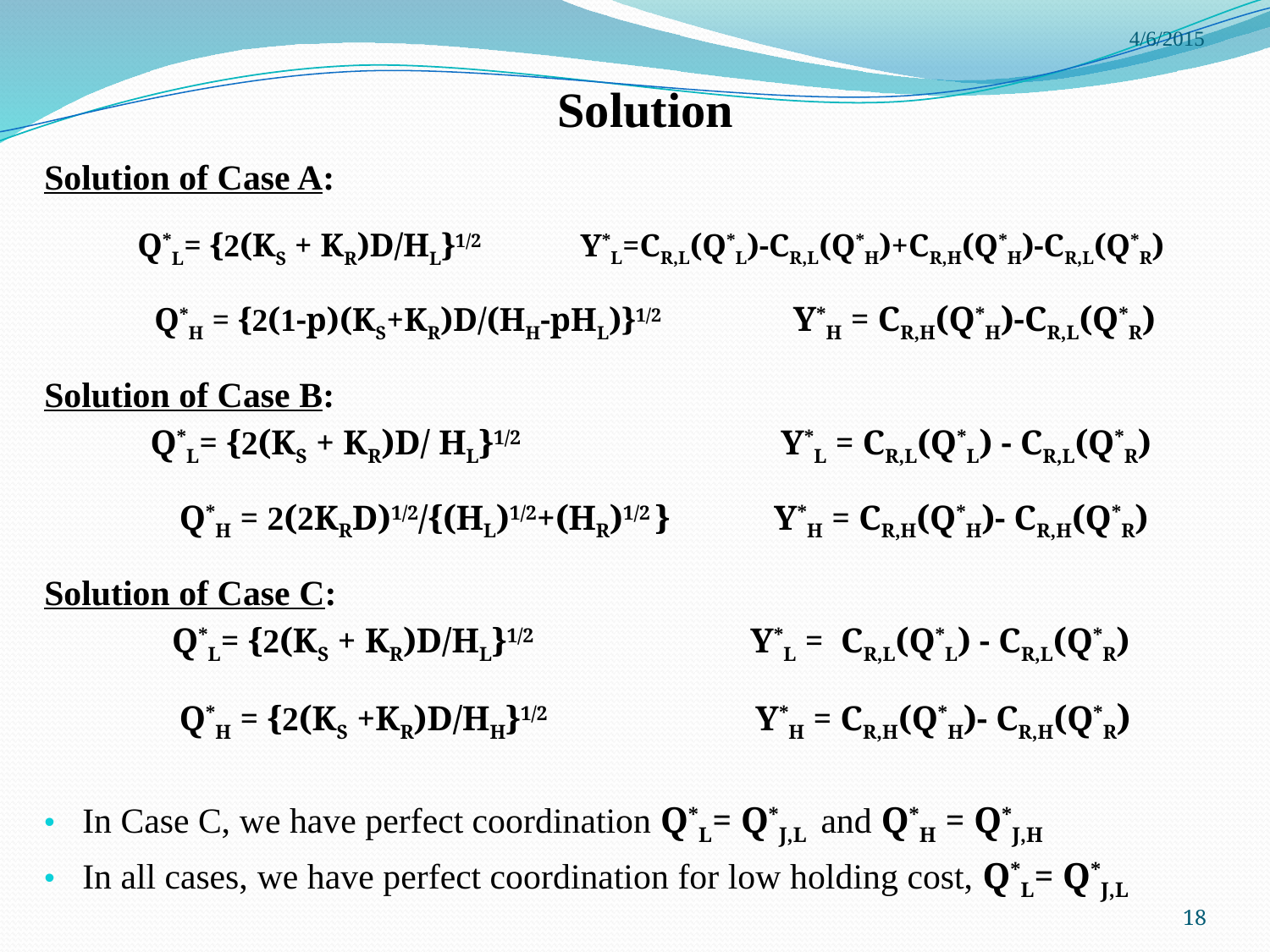

4/6/2015
# Solution
Solution of Case A:
Q*L= {2(KS + KR)D/HL}1/2            Y*L=CR,L(Q*L)-CR,L(Q*H)+CR,H(Q*H)-CR,L(Q*R)
 Q*H = {2(1-p)(KS+KR)D/(HH-pHL)}1/2                           Y*H = CR,H(Q*H)-CR,L(Q*R)
Solution of Case B:
Q*L= {2(KS + KR)D/ HL}1/2                              Y*L = CR,L(Q*L) - CR,L(Q*R)
   Q*H = 2(2KRD)1/2/{(HL)1/2+(HR)1/2 }            Y*H = CR,H(Q*H)- CR,H(Q*R)
Solution of Case C:
Q*L= {2(KS + KR)D/HL}1/2                         Y*L =  CR,L(Q*L) - CR,L(Q*R)
 Q*H = {2(KS +KR)D/HH}1/2                        Y*H = CR,H(Q*H)- CR,H(Q*R)
In Case C, we have perfect coordination Q*L= Q*J,L  and Q*H = Q*J,H
In all cases, we have perfect coordination for low holding cost, Q*L= Q*J,L

18